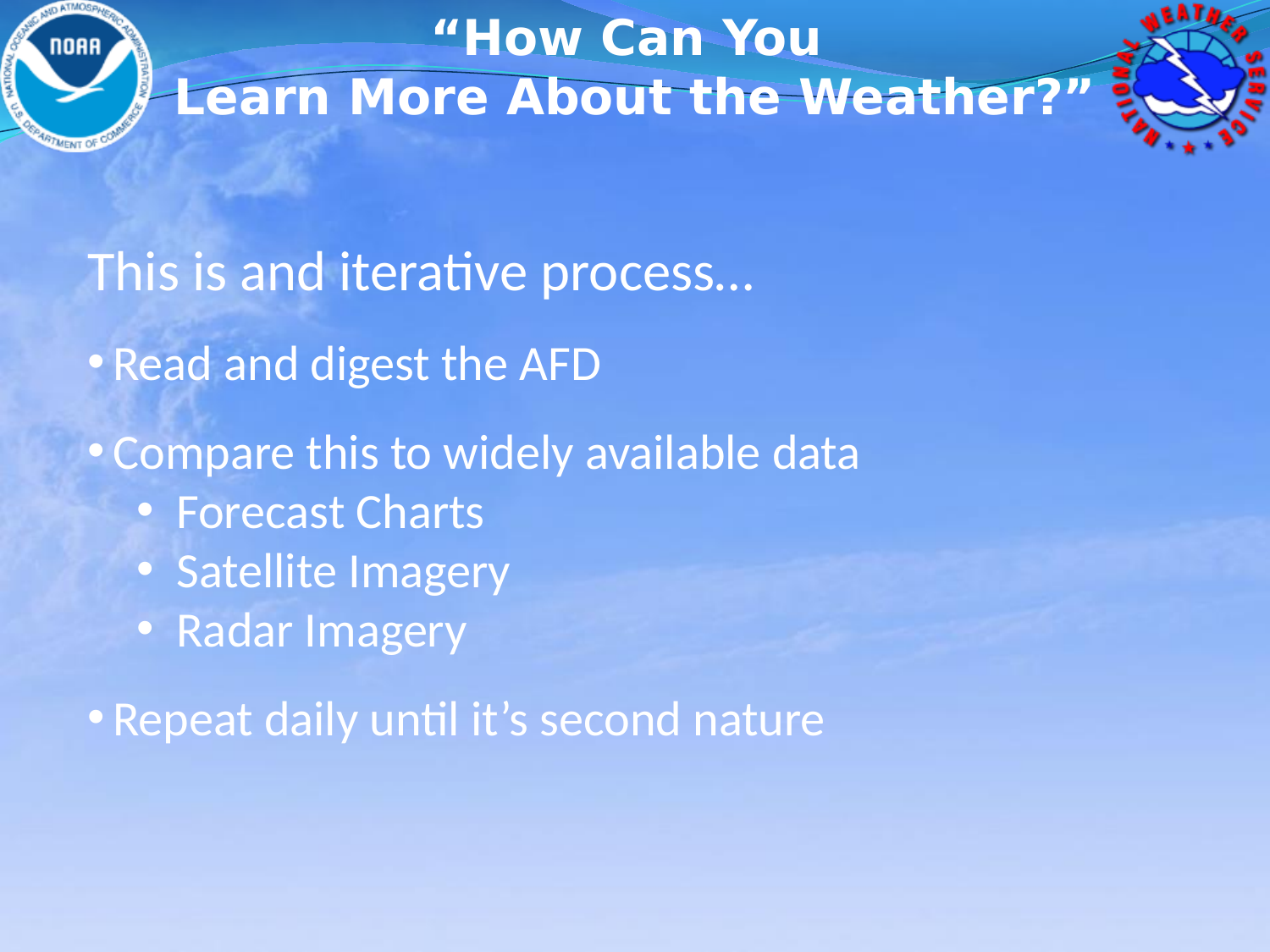

“How Can You
Learn More About the Weather?”
This is and iterative process…
Read and digest the AFD
Compare this to widely available data
Forecast Charts
Satellite Imagery
Radar Imagery
Repeat daily until it’s second nature